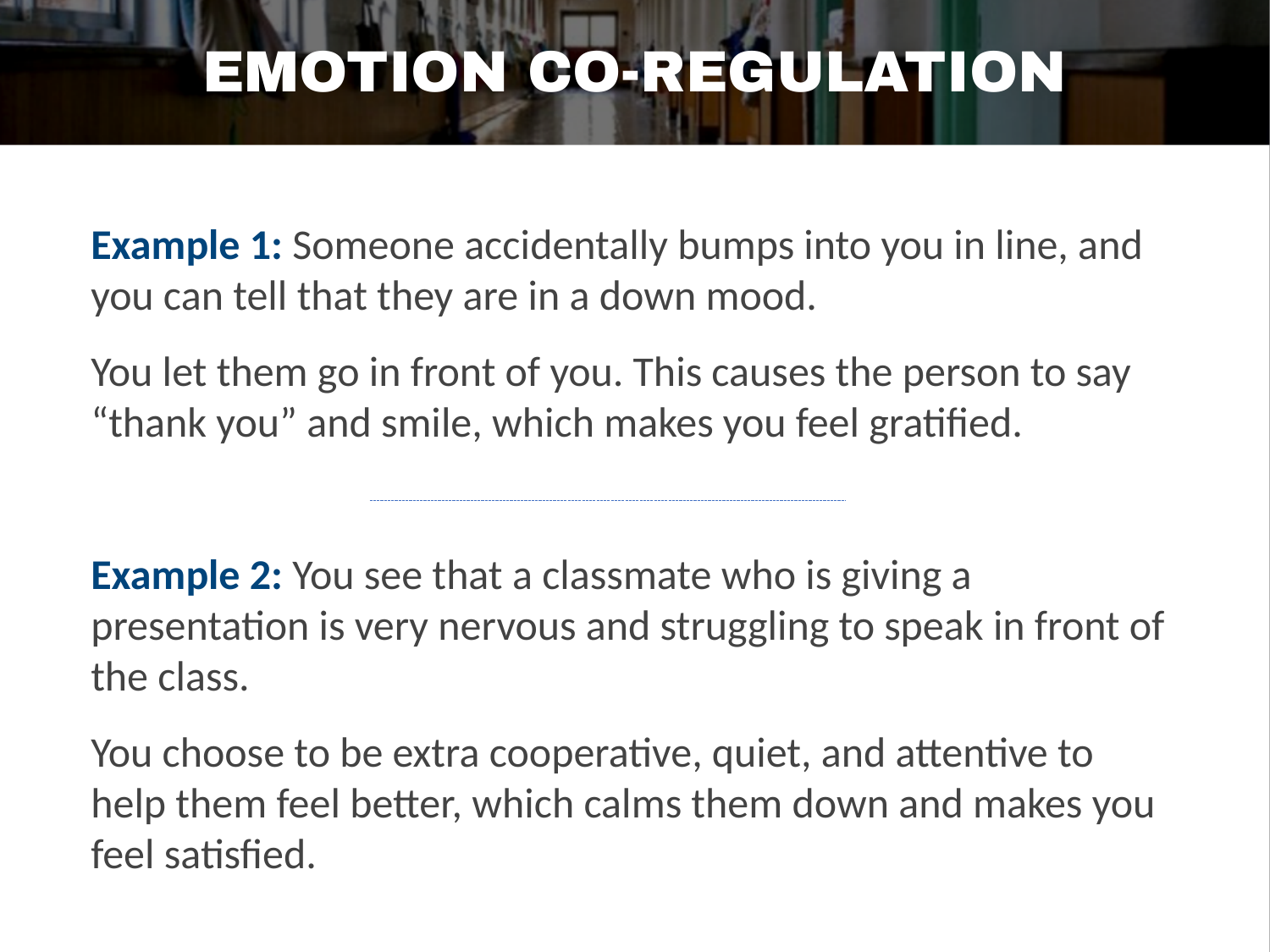

# EMOTION CO-REGULATION
Example 1: Someone accidentally bumps into you in line, and you can tell that they are in a down mood.

You let them go in front of you. This causes the person to say “thank you” and smile, which makes you feel gratified.

Example 2: You see that a classmate who is giving a presentation is very nervous and struggling to speak in front of the class.

You choose to be extra cooperative, quiet, and attentive to help them feel better, which calms them down and makes you feel satisfied.